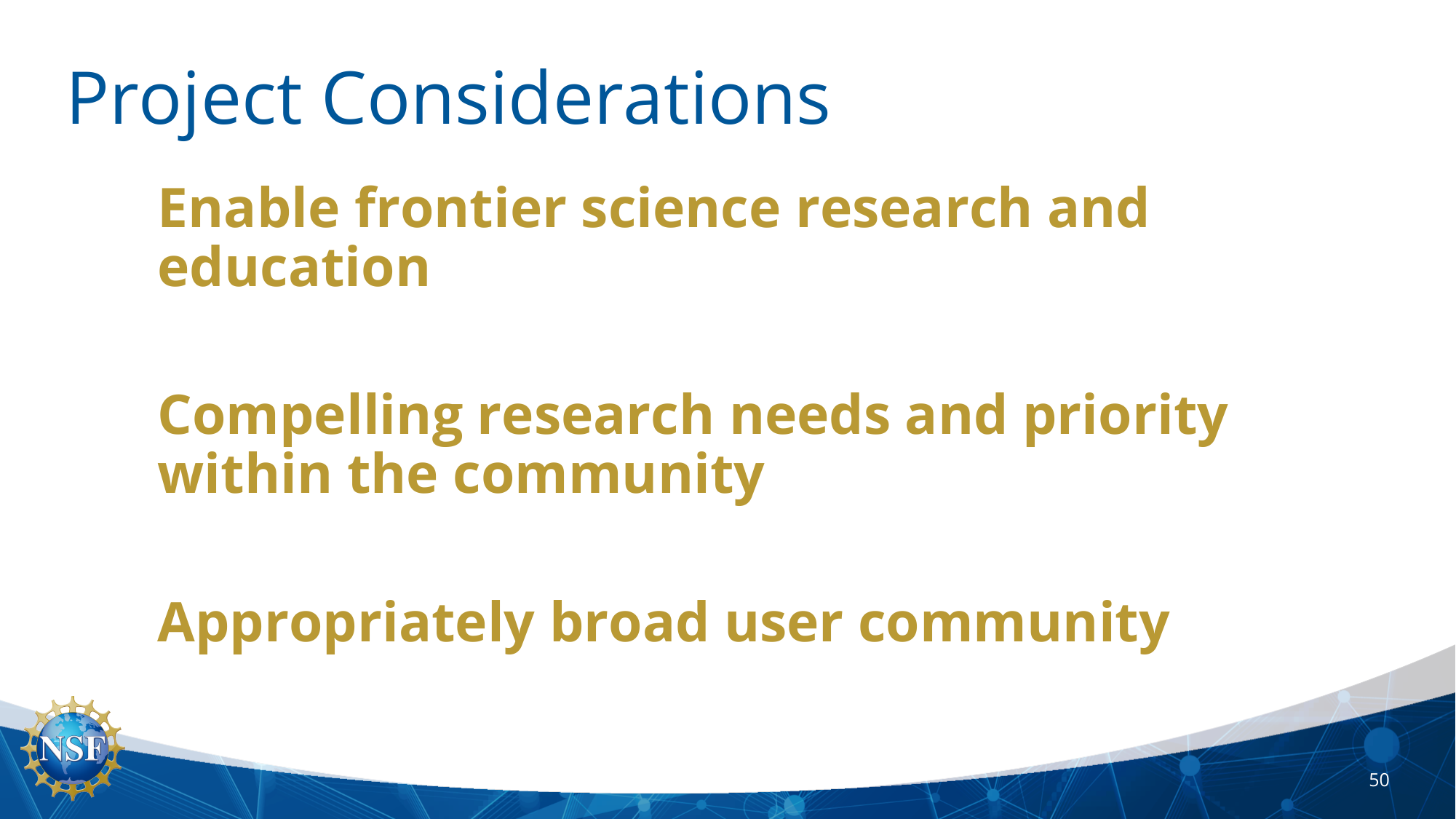

# Project Considerations
Enable frontier science research and education

Compelling research needs and priority within the community

Appropriately broad user community

50